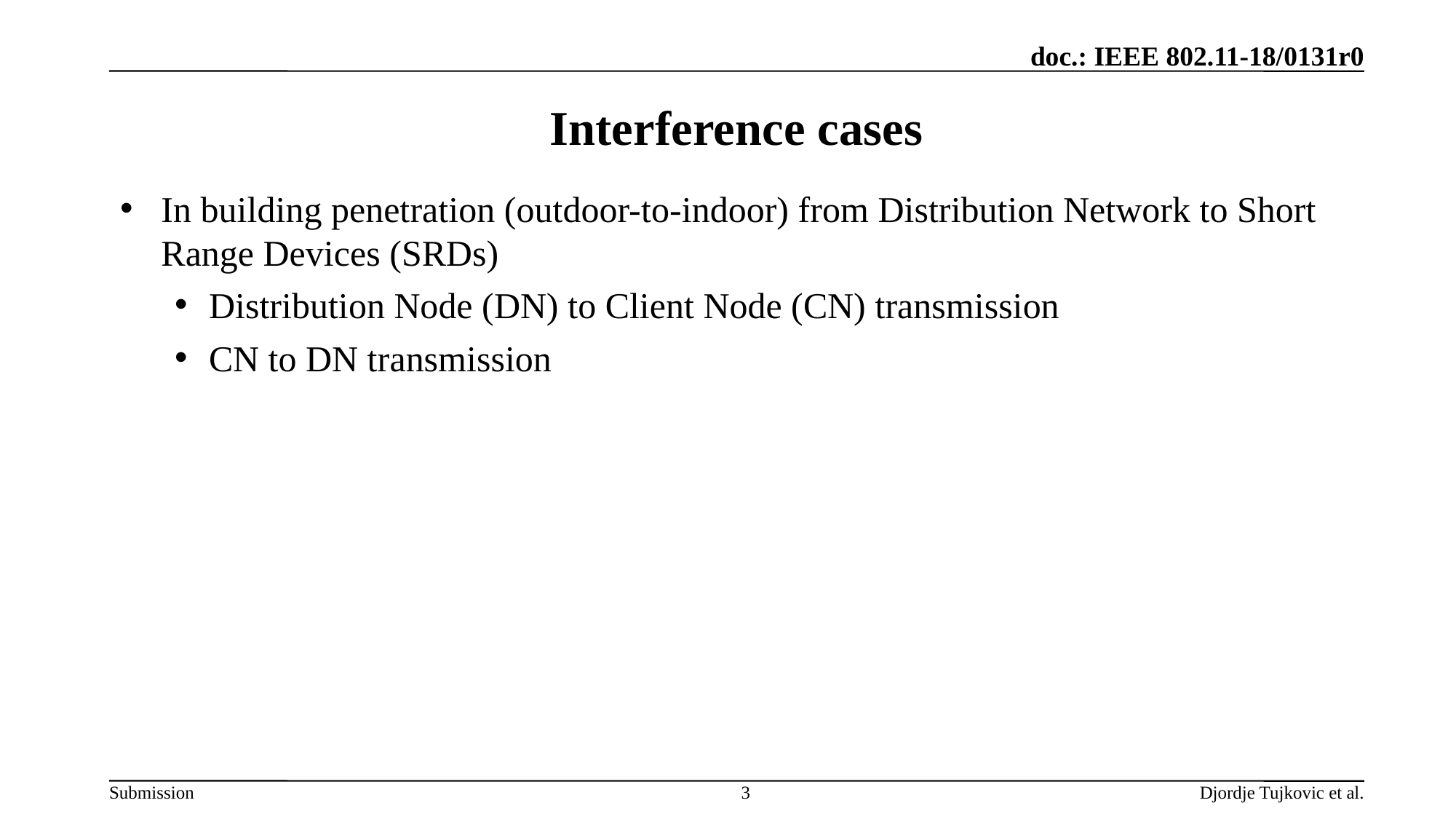

# Interference cases
In building penetration (outdoor-to-indoor) from Distribution Network to Short Range Devices (SRDs)
Distribution Node (DN) to Client Node (CN) transmission
CN to DN transmission
3
Djordje Tujkovic et al.